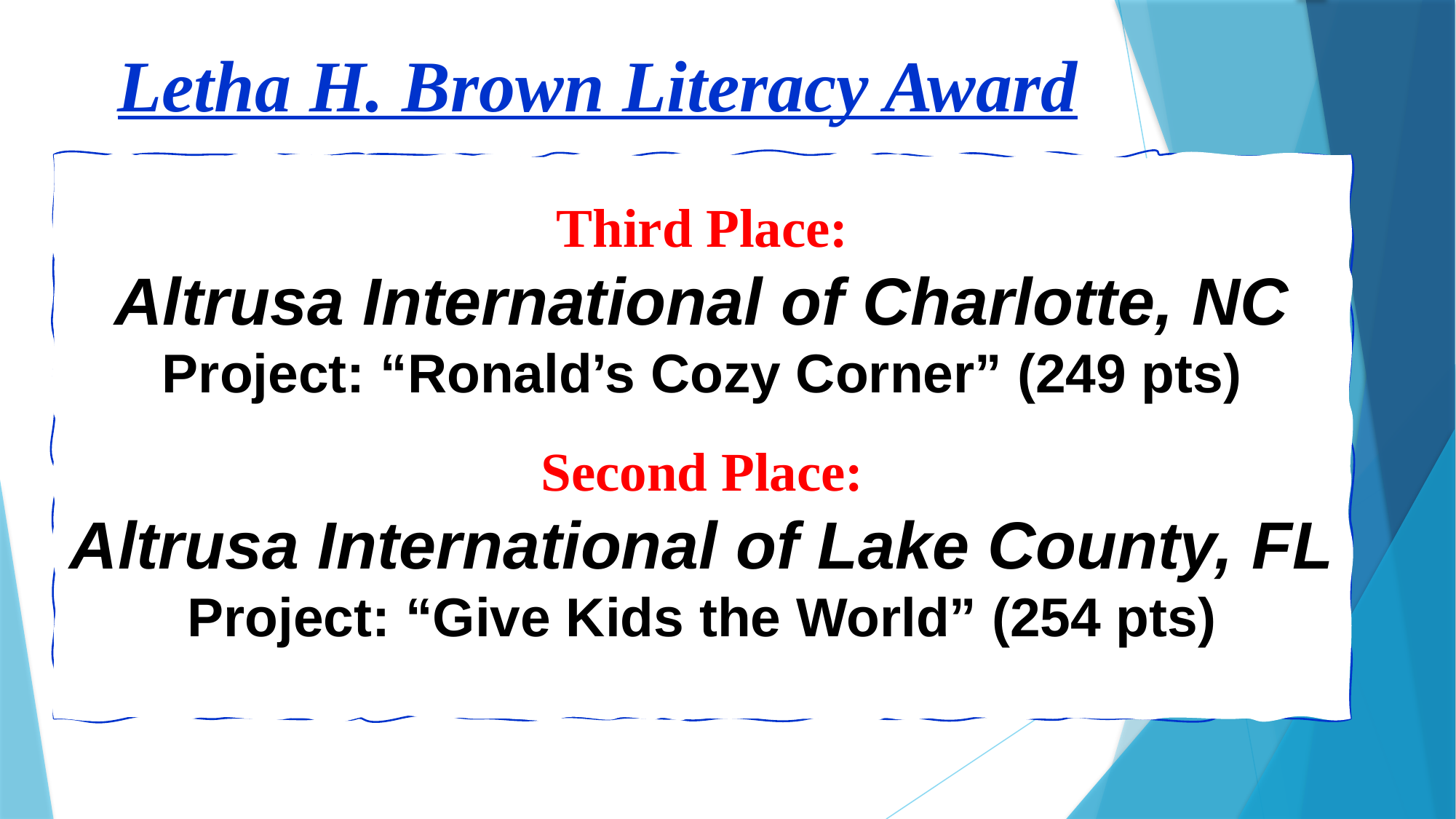

Letha H. Brown Literacy Award

Third Place:
Altrusa International of Charlotte, NC
Project: “Ronald’s Cozy Corner” (249 pts)
Second Place:
Altrusa International of Lake County, FL
Project: “Give Kids the World” (254 pts)